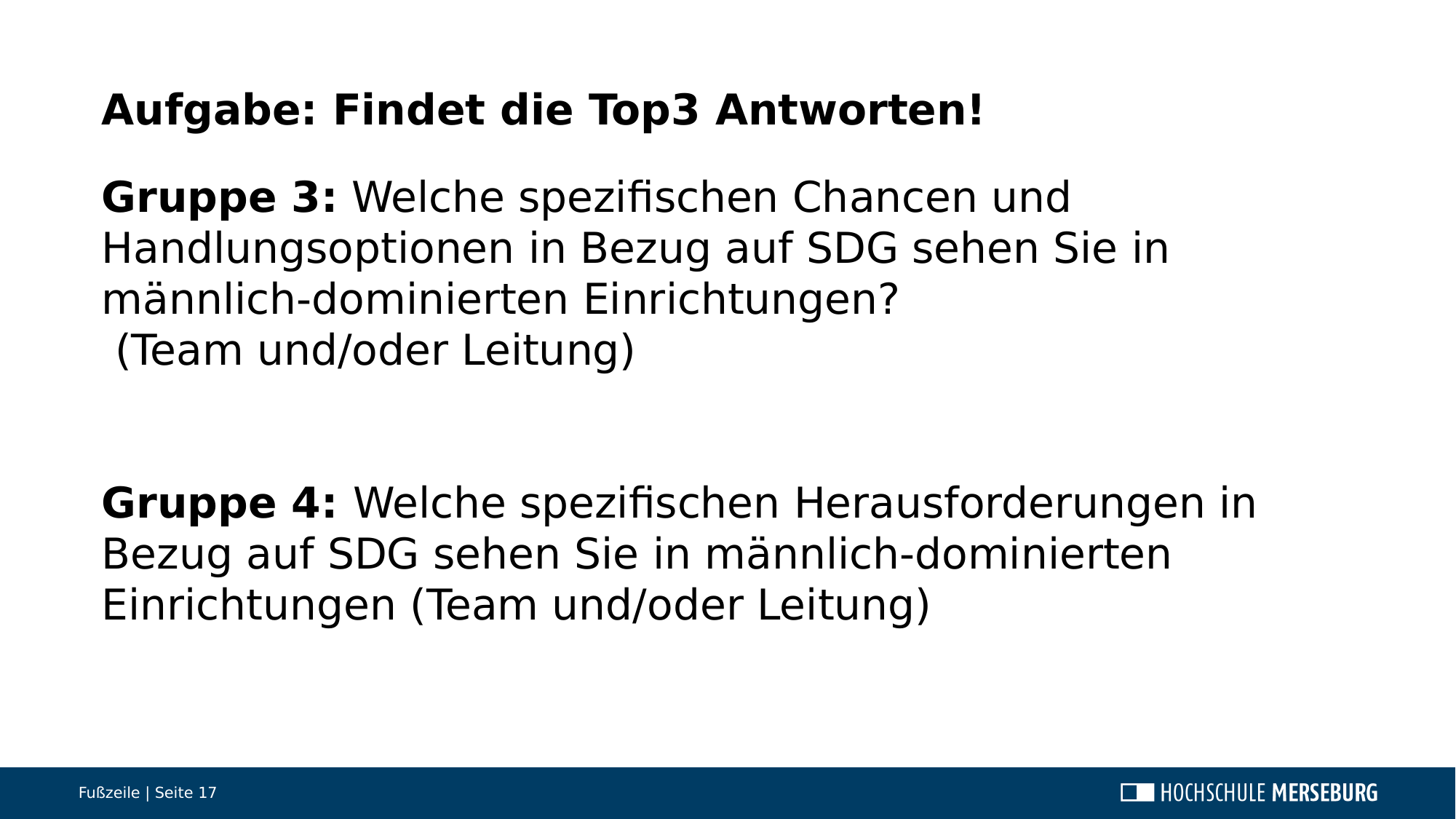

Aufgabe: Findet die Top3 Antworten!

Gruppe 3: Welche spezifischen Chancen und Handlungsoptionen in Bezug auf SDG sehen Sie in männlich-dominierten Einrichtungen?
 (Team und/oder Leitung)

Gruppe 4: Welche spezifischen Herausforderungen in Bezug auf SDG sehen Sie in männlich-dominierten Einrichtungen (Team und/oder Leitung)